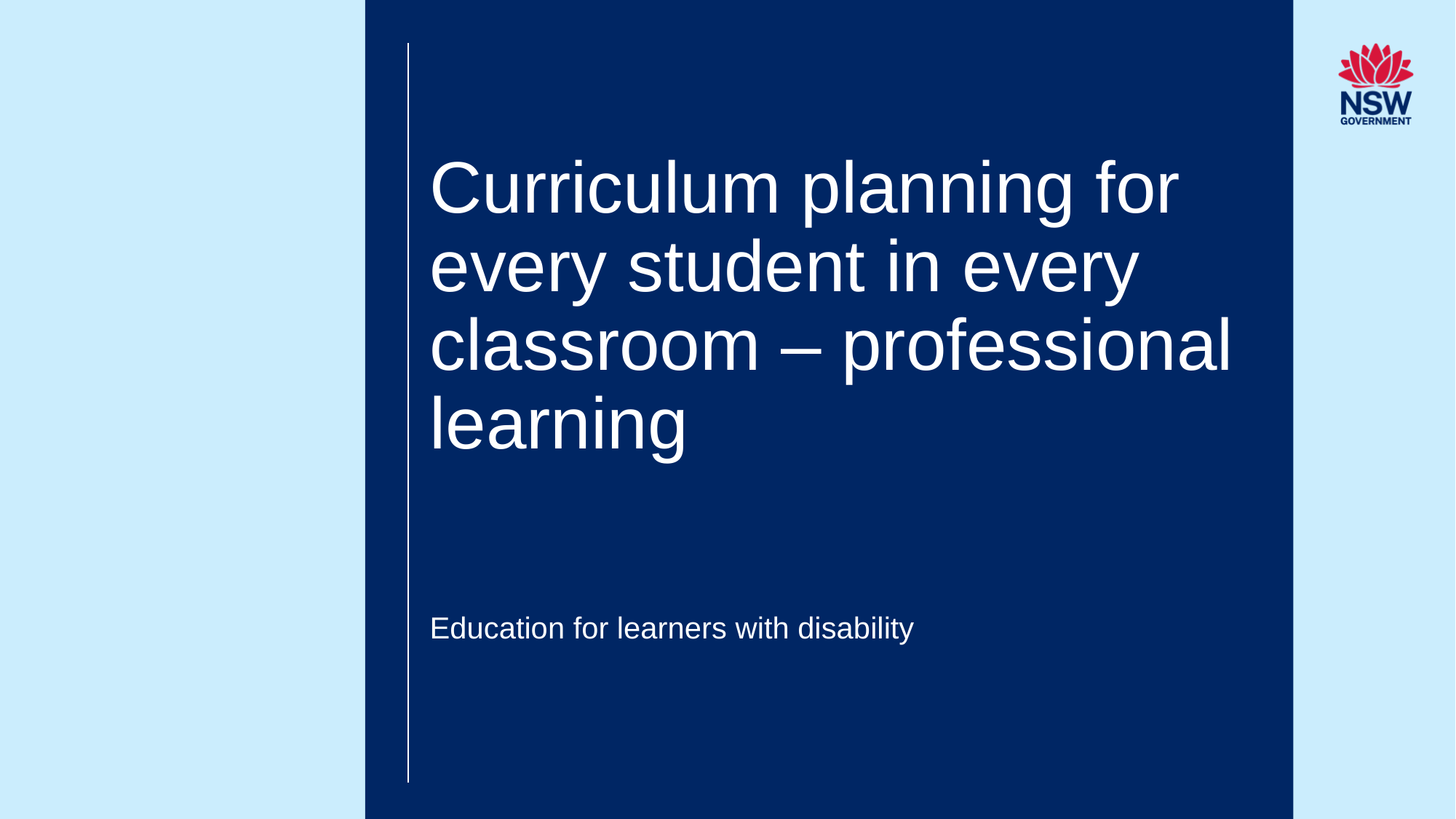

# Curriculum planning for every student in every classroom – professional learning
Education for learners with disability